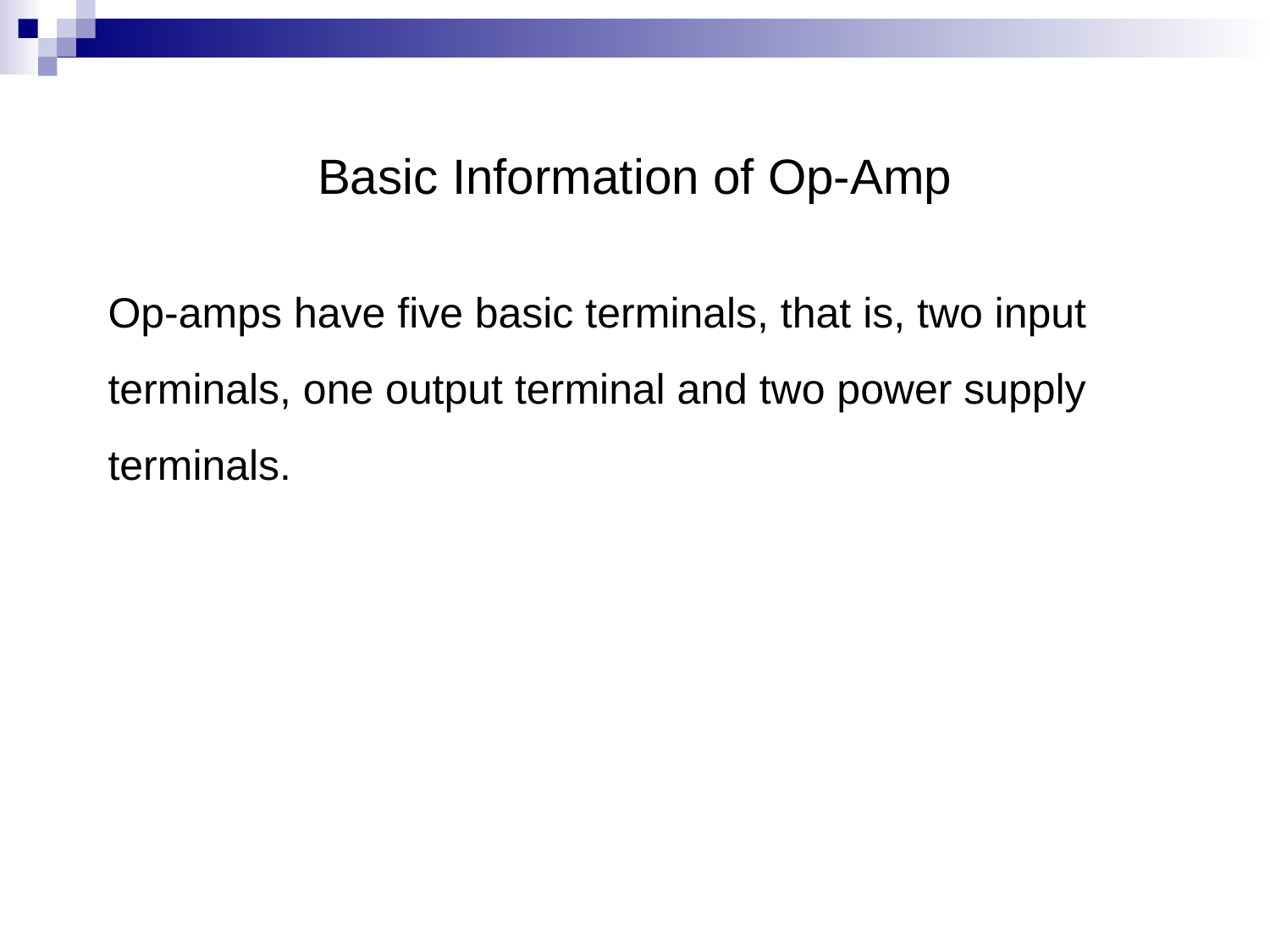

# Basic Information of Op-Amp
Op-amps have five basic terminals, that is, two input terminals, one output terminal and two power supply terminals.